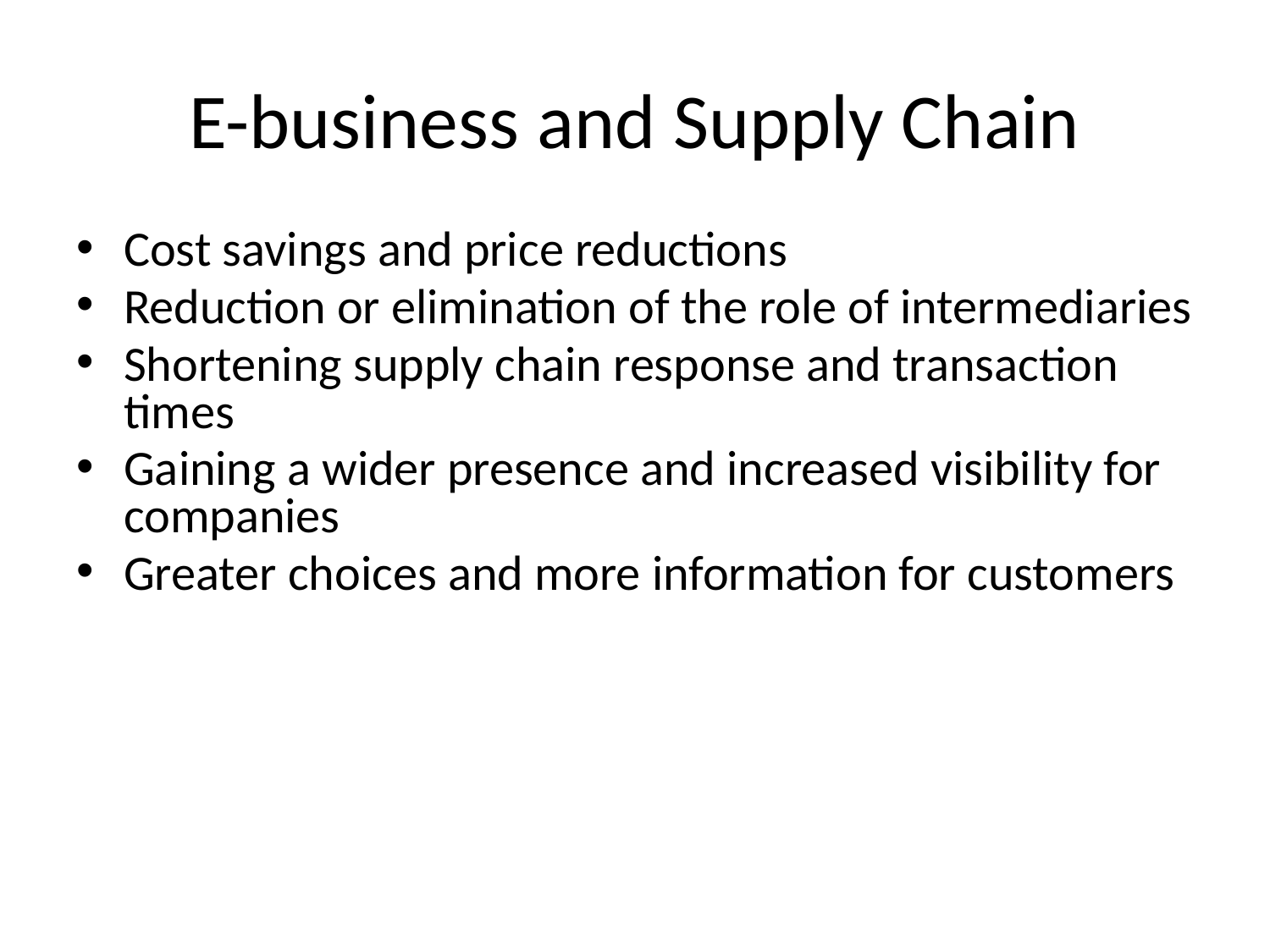

# E-business and Supply Chain
Cost savings and price reductions
Reduction or elimination of the role of intermediaries
Shortening supply chain response and transaction times
Gaining a wider presence and increased visibility for companies
Greater choices and more information for customers